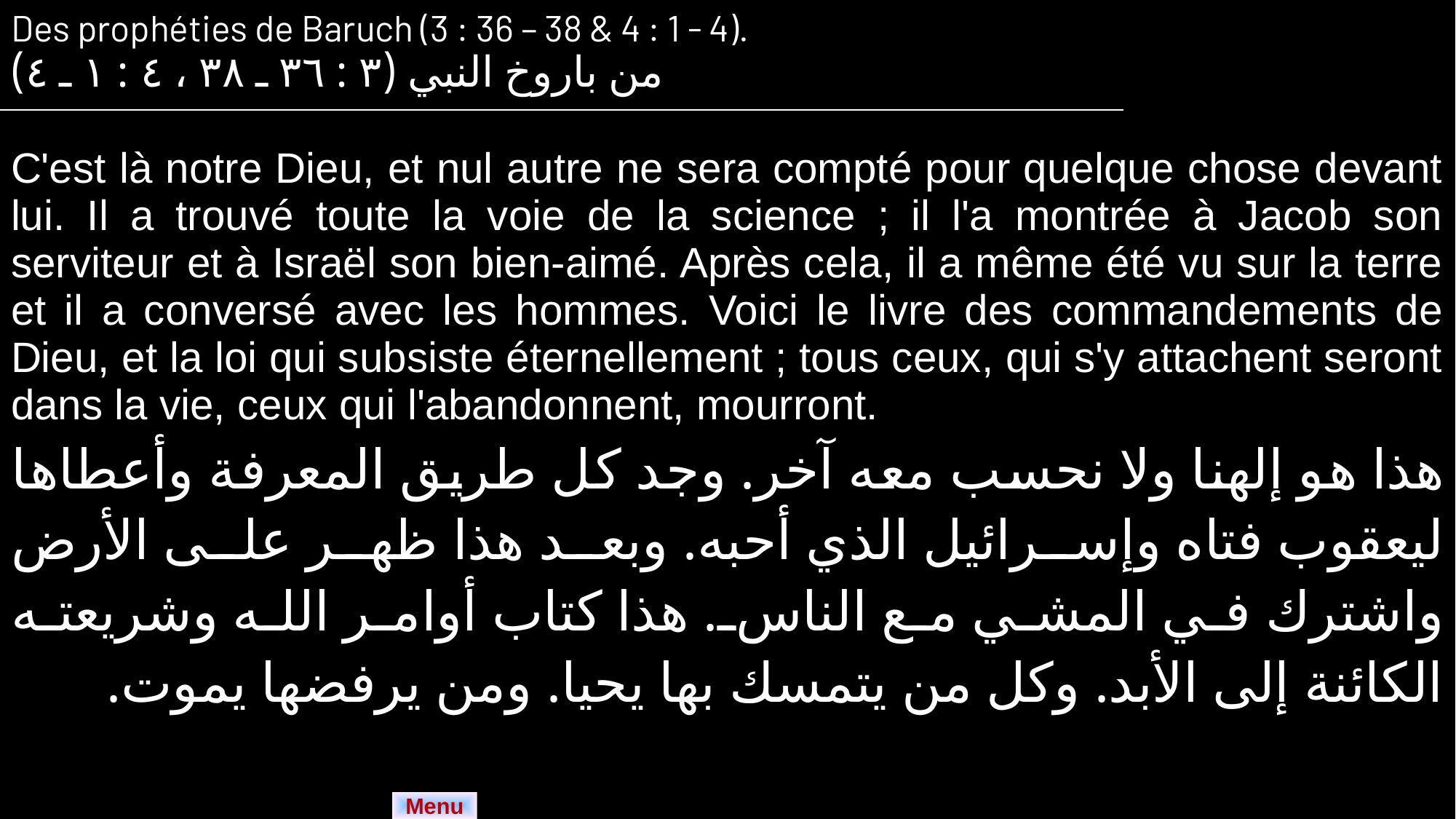

| Des prophéties de Baruch (3 : 36 – 38 & 4 : 1 - 4). من باروخ النبي (٣ : ٣٦ ـ ٣٨ ، ٤ : ١ ـ ٤) |
| --- |
| C'est là notre Dieu, et nul autre ne sera compté pour quelque chose devant lui. Il a trouvé toute la voie de la science ; il l'a montrée à Jacob son serviteur et à Israël son bien-aimé. Après cela, il a même été vu sur la terre et il a conversé avec les hommes. Voici le livre des commandements de Dieu, et la loi qui subsiste éternellement ; tous ceux, qui s'y attachent seront dans la vie, ceux qui l'abandonnent, mourront. |
| --- |
| هذا هو إلهنا ولا نحسب معه آخر. وجد كل طريق المعرفة وأعطاها ليعقوب فتاه وإسرائيل الذي أحبه. وبعد هذا ظهر على الأرض واشترك في المشي مع الناس. هذا كتاب أوامر الله وشريعته الكائنة إلى الأبد. وكل من يتمسك بها يحيا. ومن يرفضها يموت. |